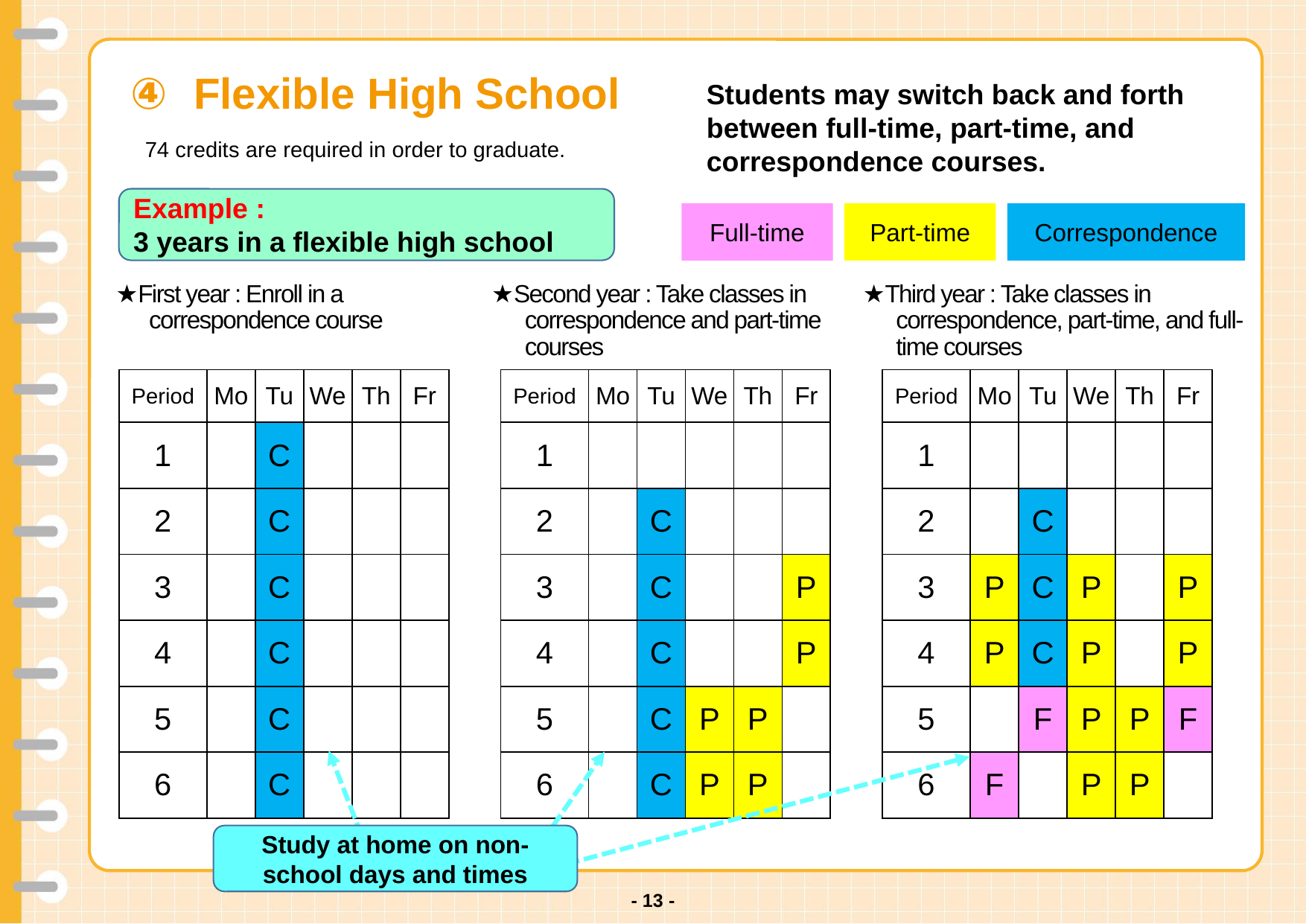

v
④ Flexible High School
Students may switch back and forth between full-time, part-time, and correspondence courses.
74 credits are required in order to graduate.
Example :
3 years in a flexible high school
Full-time
Part-time
Correspondence
★First year : Enroll in a correspondence course
★Second year : Take classes in correspondence and part-time courses
★Third year : Take classes in correspondence, part-time, and full-time courses
| Period | Mo | Tu | We | Th | Fr |
| --- | --- | --- | --- | --- | --- |
| 1 |  | C |  |  |  |
| 2 |  | C |  |  |  |
| 3 |  | C |  |  |  |
| 4 |  | C |  |  |  |
| 5 |  | C |  |  |  |
| 6 |  | C |  |  |  |
| Period | Mo | Tu | We | Th | Fr |
| --- | --- | --- | --- | --- | --- |
| 1 |  |  |  |  |  |
| 2 |  | C |  |  |  |
| 3 |  | C |  |  | P |
| 4 |  | C |  |  | P |
| 5 |  | C | P | P |  |
| 6 |  | C | P | P |  |
| Period | Mo | Tu | We | Th | Fr |
| --- | --- | --- | --- | --- | --- |
| 1 |  |  |  |  |  |
| 2 |  | C |  |  |  |
| 3 | P | C | P |  | P |
| 4 | P | C | P |  | P |
| 5 |  | F | P | P | F |
| 6 | F |  | P | P |  |
Study at home on non-school days and times
- 13 -